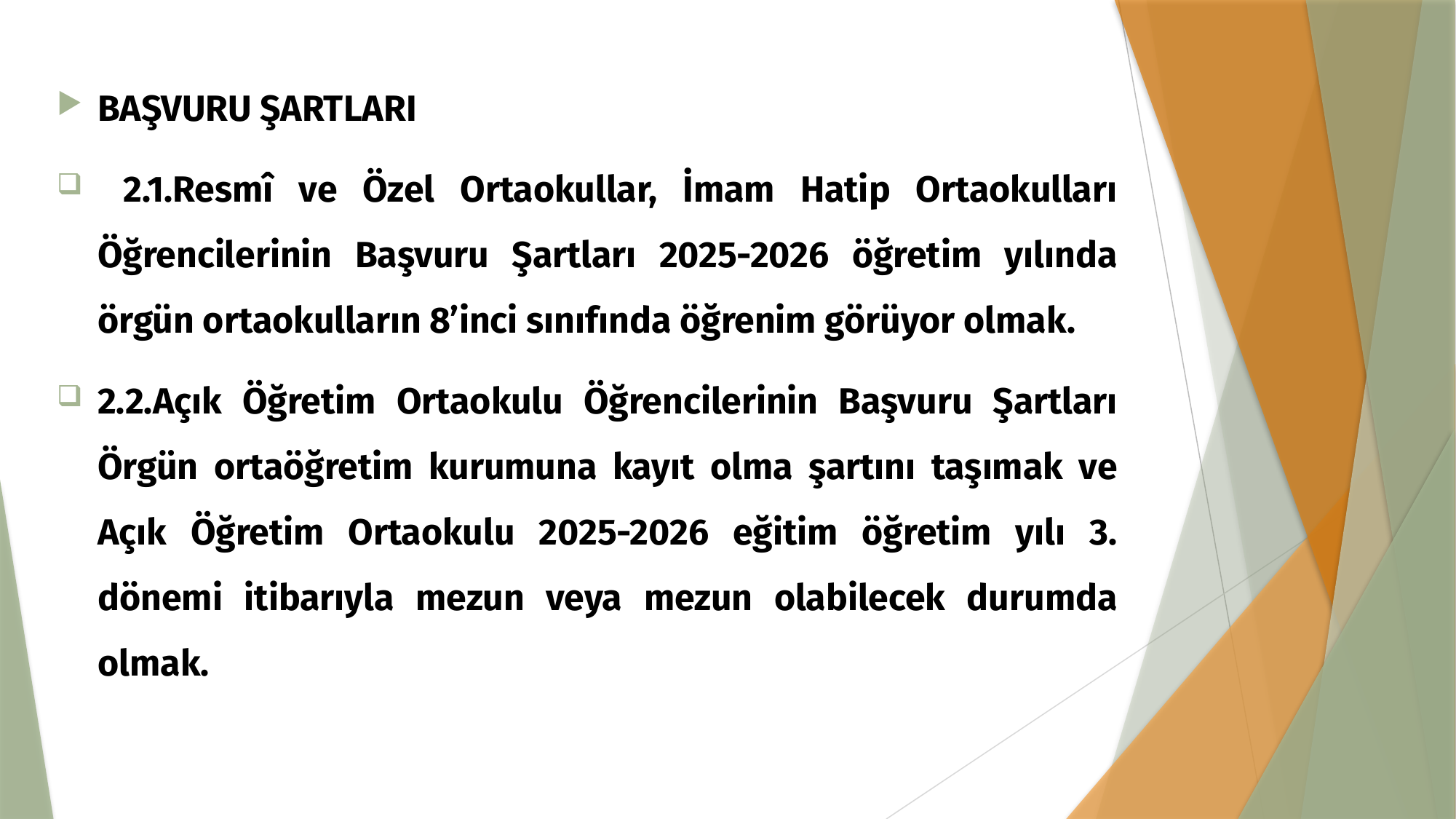

BAŞVURU ŞARTLARI
 2.1.Resmî ve Özel Ortaokullar, İmam Hatip Ortaokulları Öğrencilerinin Başvuru Şartları 2025-2026 öğretim yılında örgün ortaokulların 8’inci sınıfında öğrenim görüyor olmak.
2.2.Açık Öğretim Ortaokulu Öğrencilerinin Başvuru Şartları Örgün ortaöğretim kurumuna kayıt olma şartını taşımak ve Açık Öğretim Ortaokulu 2025-2026 eğitim öğretim yılı 3. dönemi itibarıyla mezun veya mezun olabilecek durumda olmak.